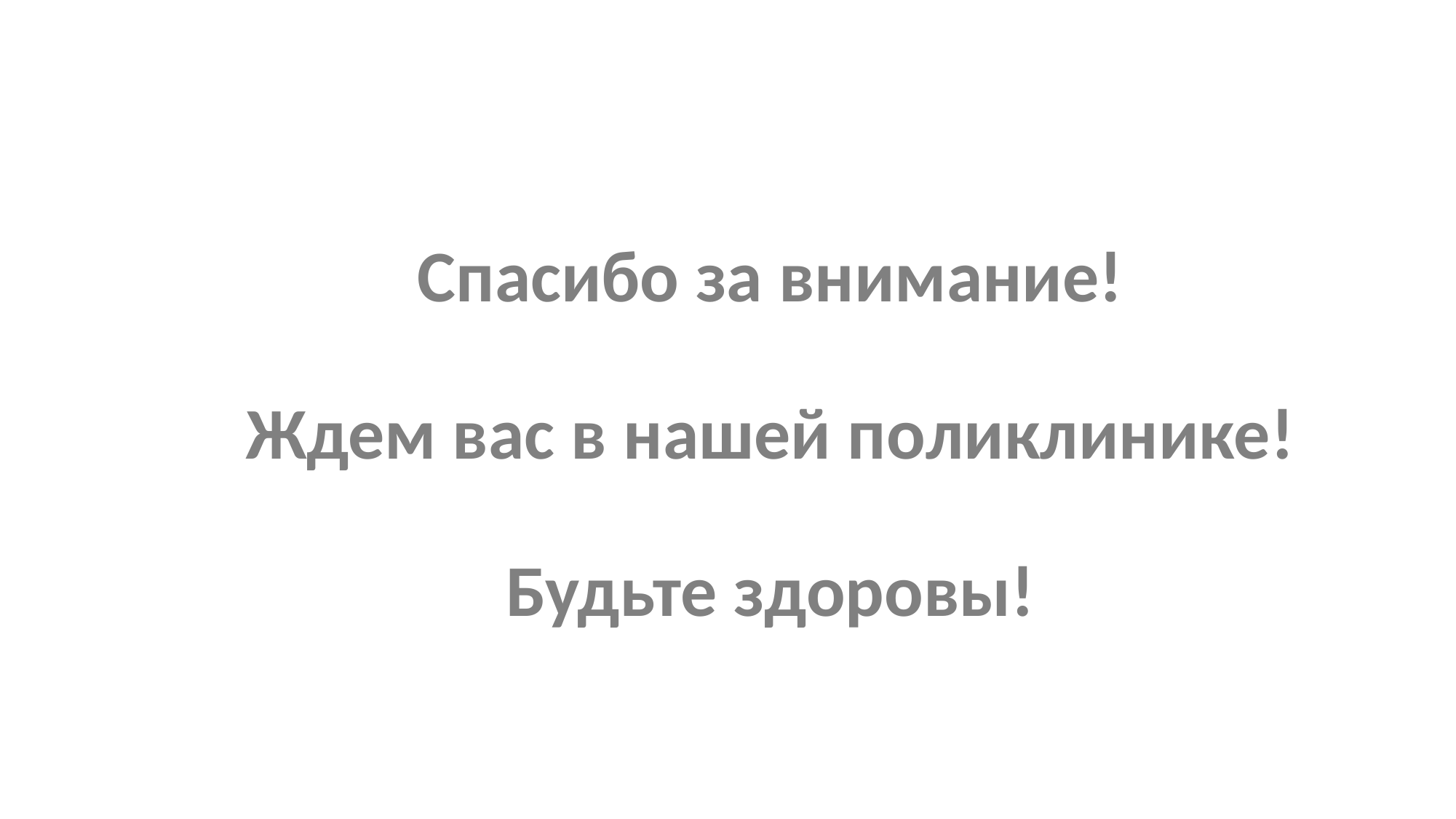

# Спасибо за внимание! Ждем вас в нашей поликлинике! Будьте здоровы!